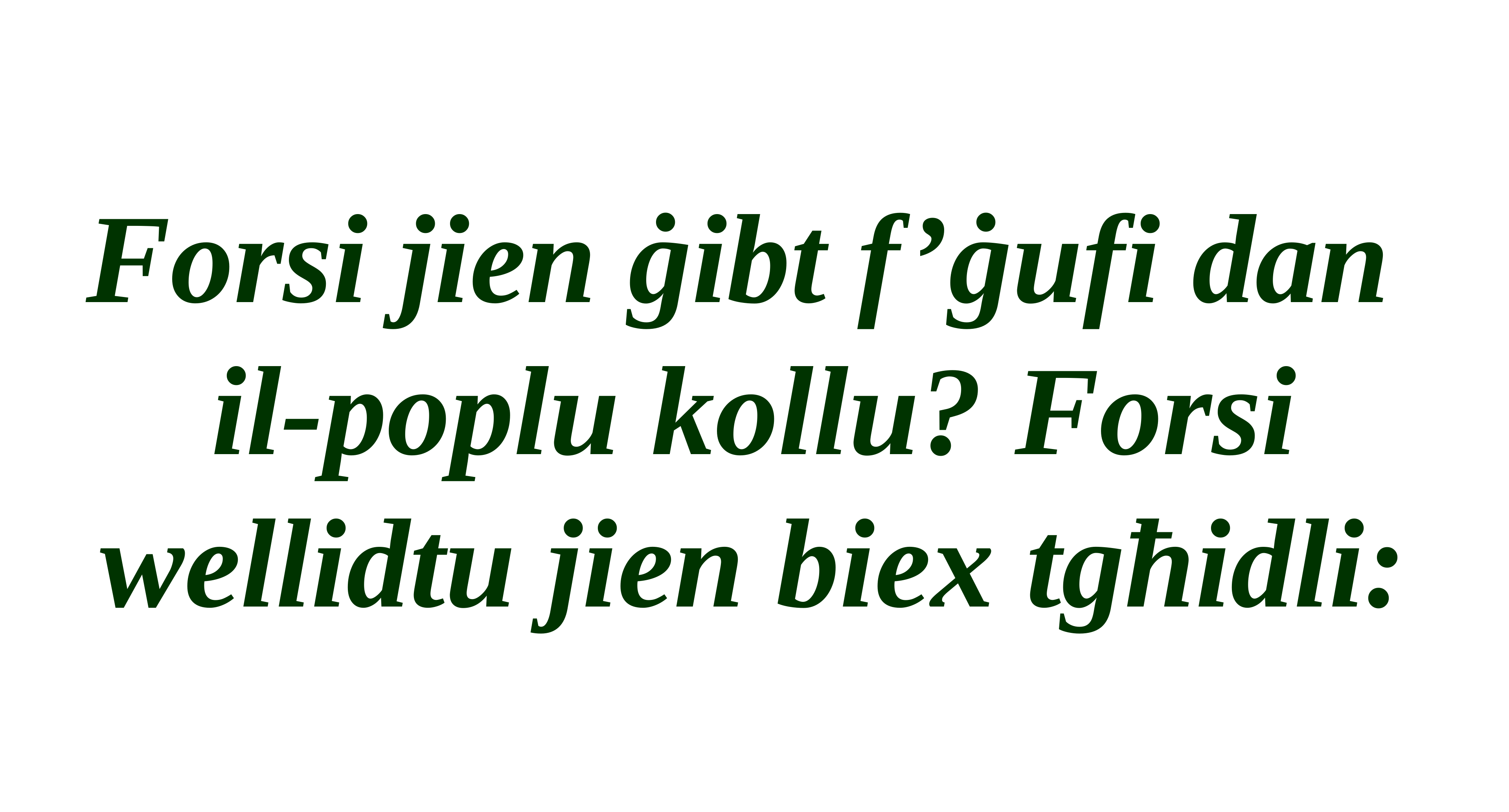

Forsi jien ġibt f’ġufi dan
il-poplu kollu? Forsi wellidtu jien biex tgħidli: